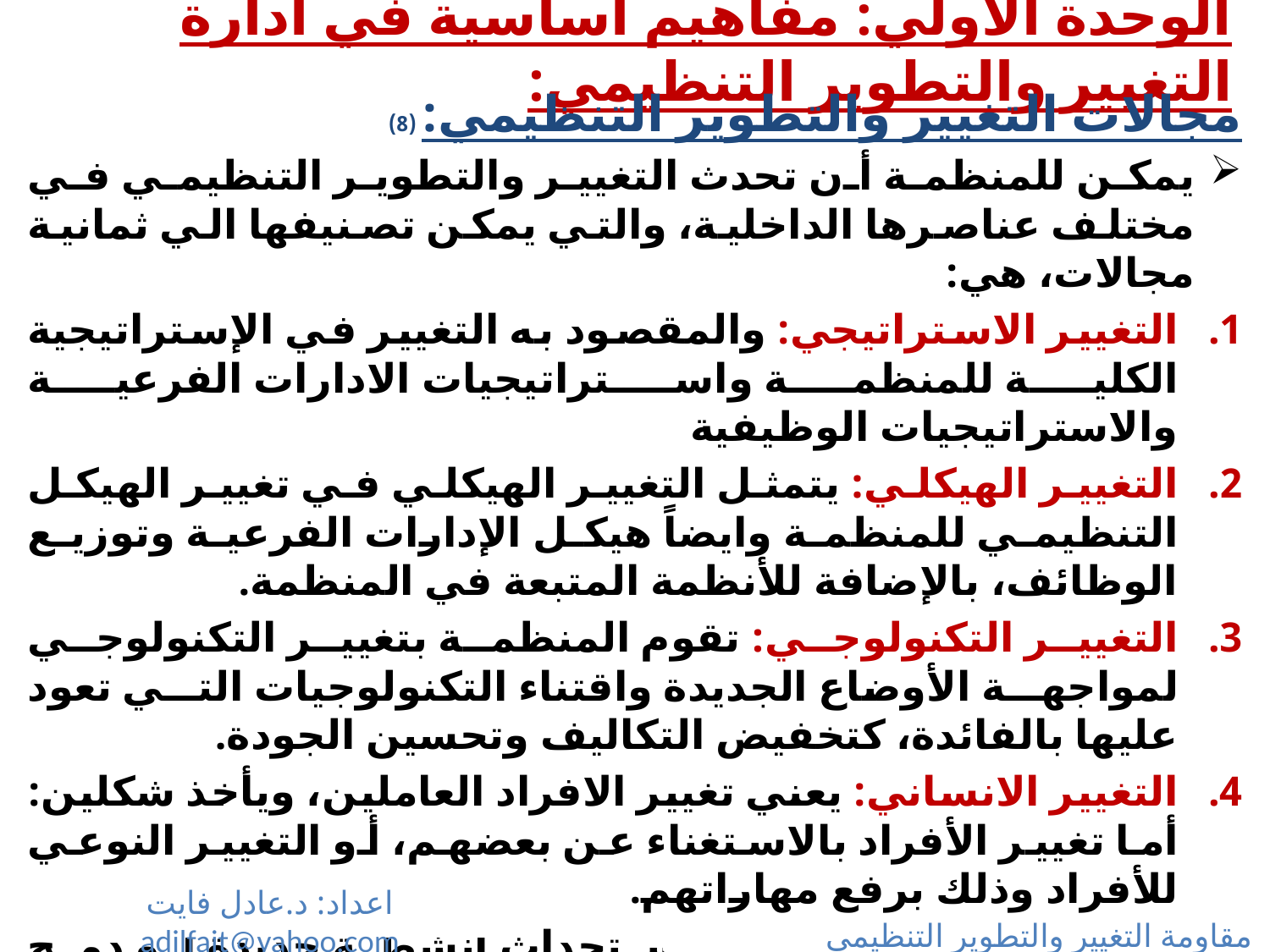

# الوحدة الأولي: مفاهيم أساسية في ادارة التغيير والتطوير التنظيمي:
مجالات التغيير والتطوير التنظيمي: (8)
يمكن للمنظمة أن تحدث التغيير والتطوير التنظيمي في مختلف عناصرها الداخلية، والتي يمكن تصنيفها الي ثمانية مجالات، هي:
التغيير الاستراتيجي: والمقصود به التغيير في الإستراتيجية الكلية للمنظمة واستراتيجيات الادارات الفرعية والاستراتيجيات الوظيفية
التغيير الهيكلي: يتمثل التغيير الهيكلي في تغيير الهيكل التنظيمي للمنظمة وايضاً هيكل الإدارات الفرعية وتوزيع الوظائف، بالإضافة للأنظمة المتبعة في المنظمة.
التغيير التكنولوجي: تقوم المنظمة بتغيير التكنولوجي لمواجهة الأوضاع الجديدة واقتناء التكنولوجيات التي تعود عليها بالفائدة، كتخفيض التكاليف وتحسين الجودة.
التغيير الانساني: يعني تغيير الافراد العاملين، ويأخذ شكلين: أما تغيير الأفراد بالاستغناء عن بعضهم، أو التغيير النوعي للأفراد وذلك برفع مهاراتهم.
الانشطة والأعمال: أي استحداث أنشطة جديدة أو دمج أنشطة مع أخرى.
الموارد المادية: كتغيير العدد والآلات.
السياسات: مثل تغيير أو تعديل سياسات معمول بها أو ادخال سياسات جديدة.
طرق واجراءات العمل: وذلك بتبسيطها لتحقيق السرعة.
اعداد: د.عادل فايت adilfait@yahoo.com
مقاومة التغيير والتطوير التنظيمي